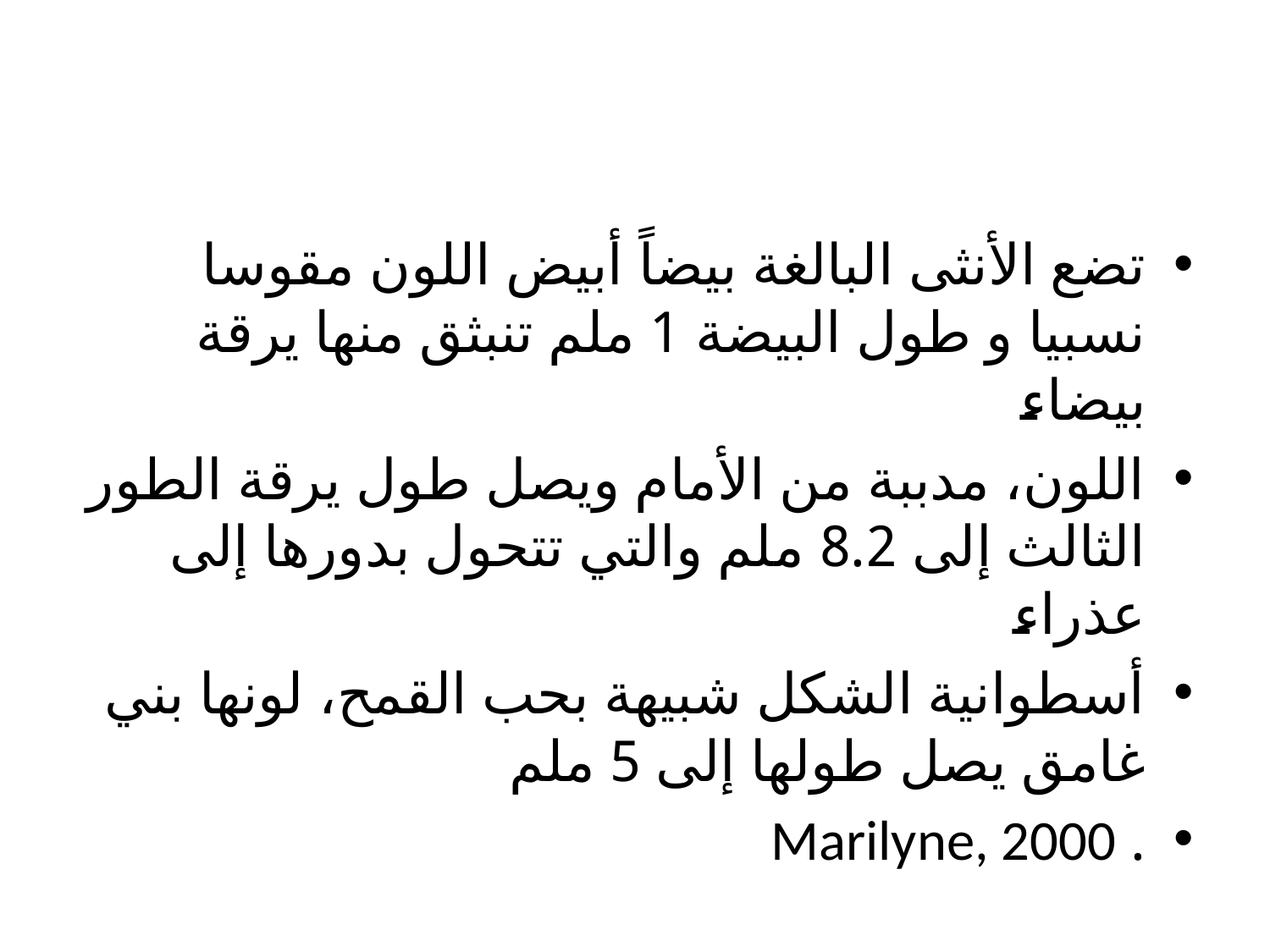

#
تضع الأنثى البالغة بيضاً أبيض اللون مقوسا نسبيا و طول البيضة 1 ملم تنبثق منها يرقة بيضاء
اللون، مدببة من الأمام ويصل طول يرقة الطور الثالث إلى 8.2 ملم والتي تتحول بدورها إلى عذراء
أسطوانية الشكل شبيهة بحب القمح، لونها بني غامق يصل طولها إلى 5 ملم
. Marilyne, 2000